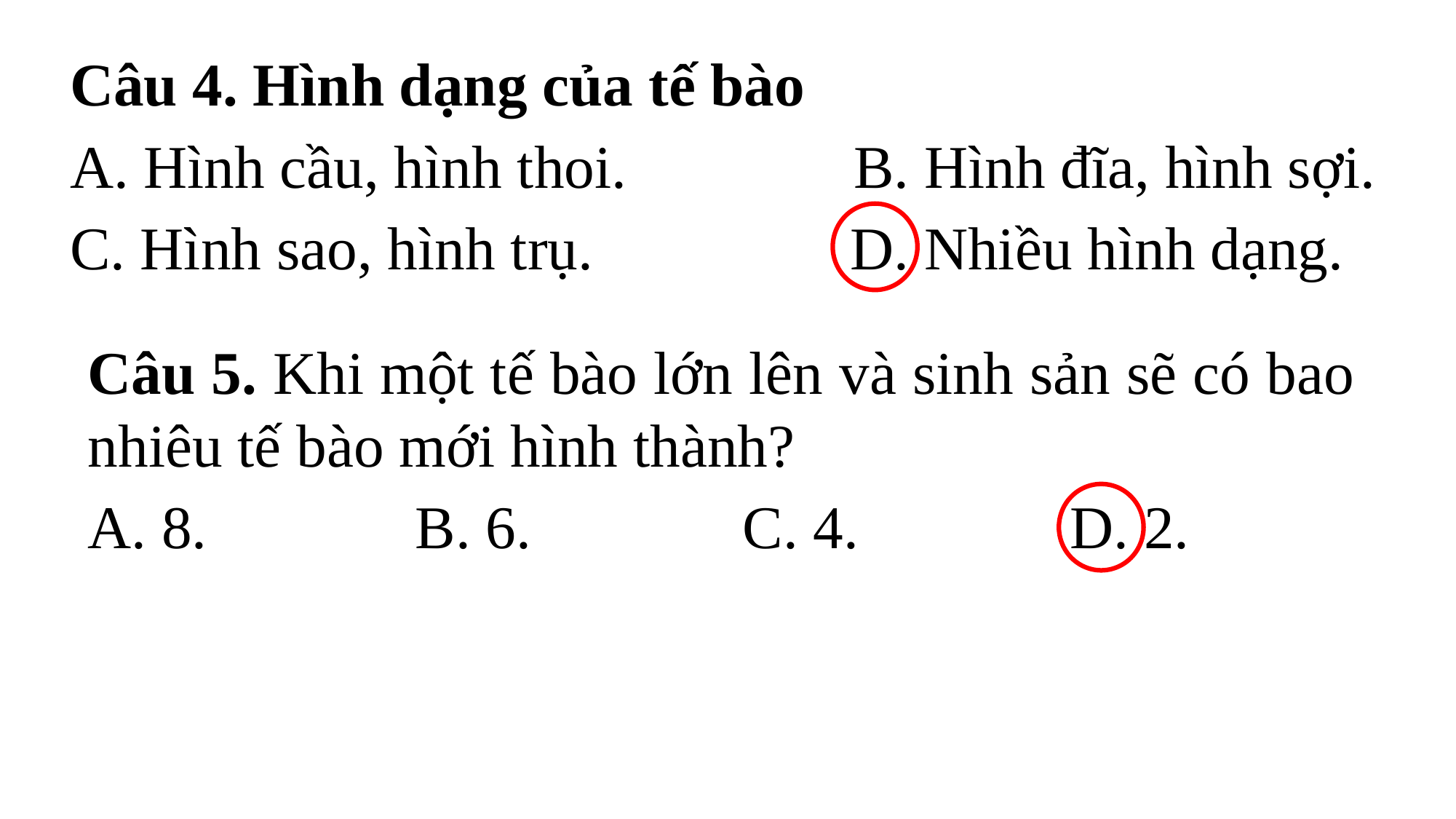

Câu 4. Hình dạng của tế bào
A. Hình cầu, hình thoi.               B. Hình đĩa, hình sợi.
C. Hình sao, hình trụ.                 D. Nhiều hình dạng.

Câu 5. Khi một tế bào lớn lên và sinh sản sẽ có bao nhiêu tế bào mới hình thành?
A. 8.		B. 6.		C. 4.	 	D. 2.